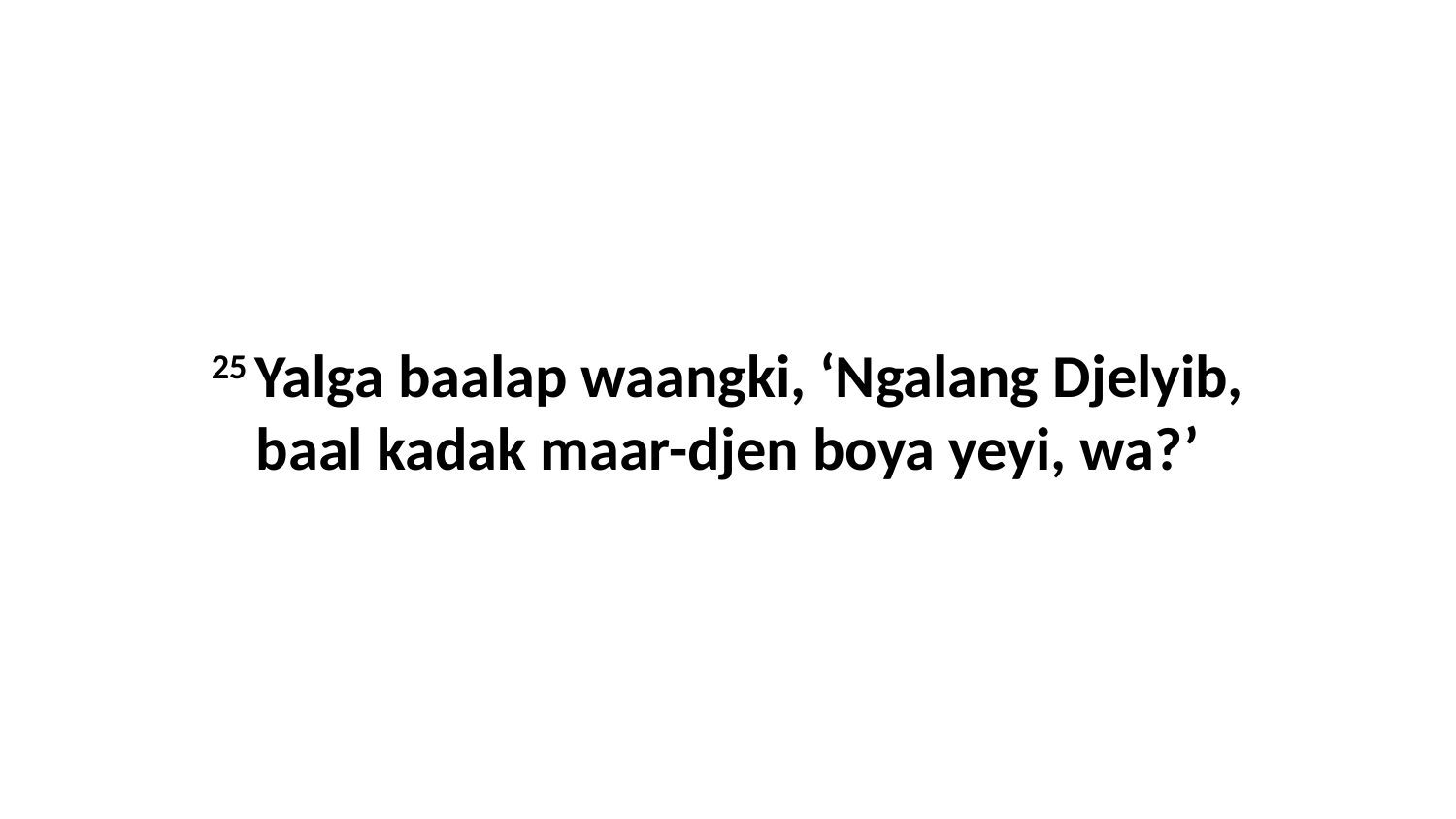

25 Yalga baalap waangki, ‘Ngalang Djelyib, baal kadak maar-djen boya yeyi, wa?’